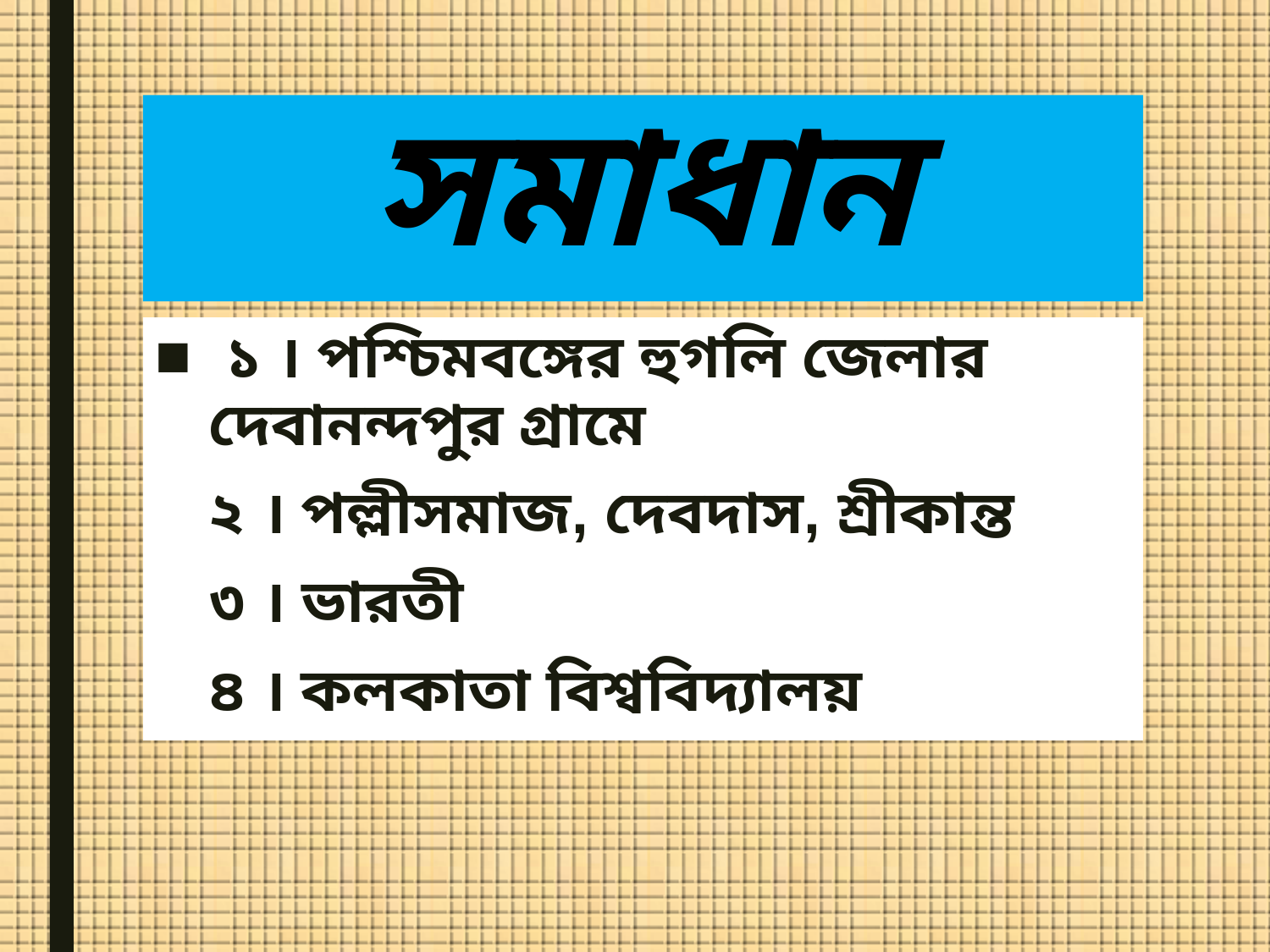

# সমাধান
 ১ । পশ্চিমবঙ্গের হুগলি জেলার দেবানন্দপুর গ্রামে
২ । পল্লীসমাজ, দেবদাস, শ্রীকান্ত
৩ । ভারতী
৪ । কলকাতা বিশ্ববিদ্যালয়